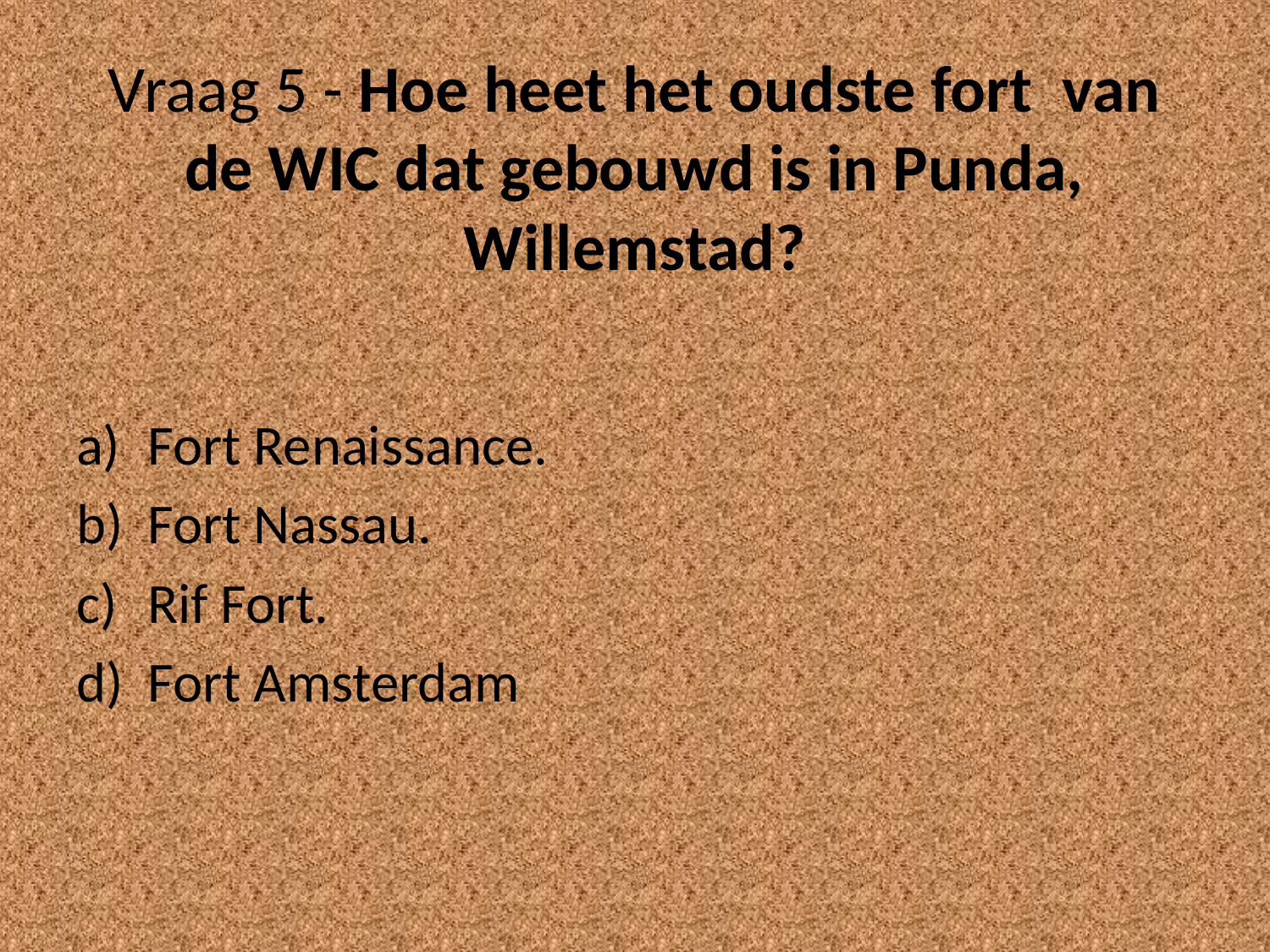

# Vraag 5 - Hoe heet het oudste fort  van de WIC dat gebouwd is in Punda, Willemstad?
Fort Renaissance.
Fort Nassau.
Rif Fort.
Fort Amsterdam